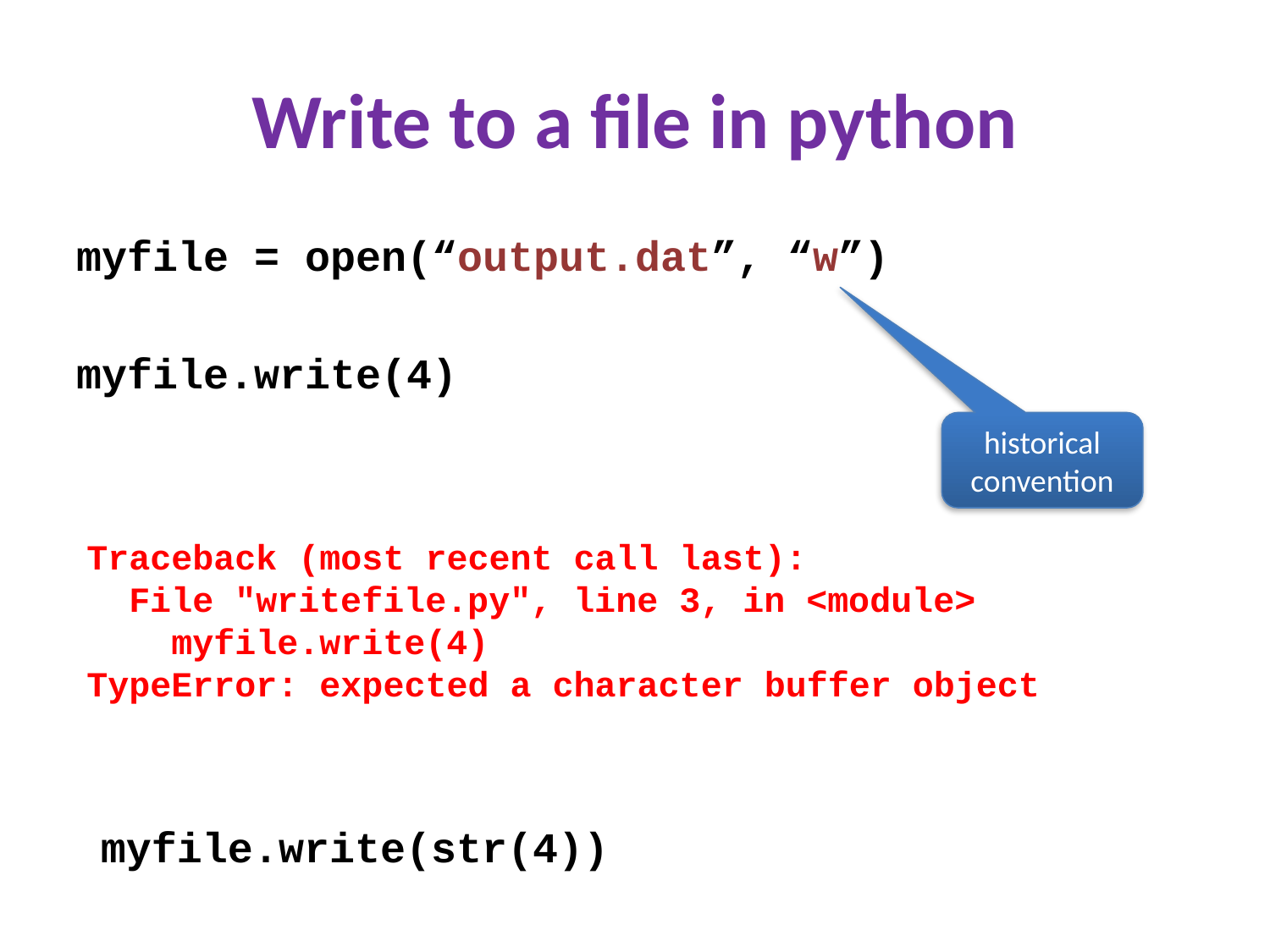

# Write to a file in python
myfile = open(“output.dat”, “w”)

myfile.write(4)
historical convention
Traceback (most recent call last):
  File "writefile.py", line 3, in <module>
    myfile.write(4)
TypeError: expected a character buffer object
myfile.write(str(4))